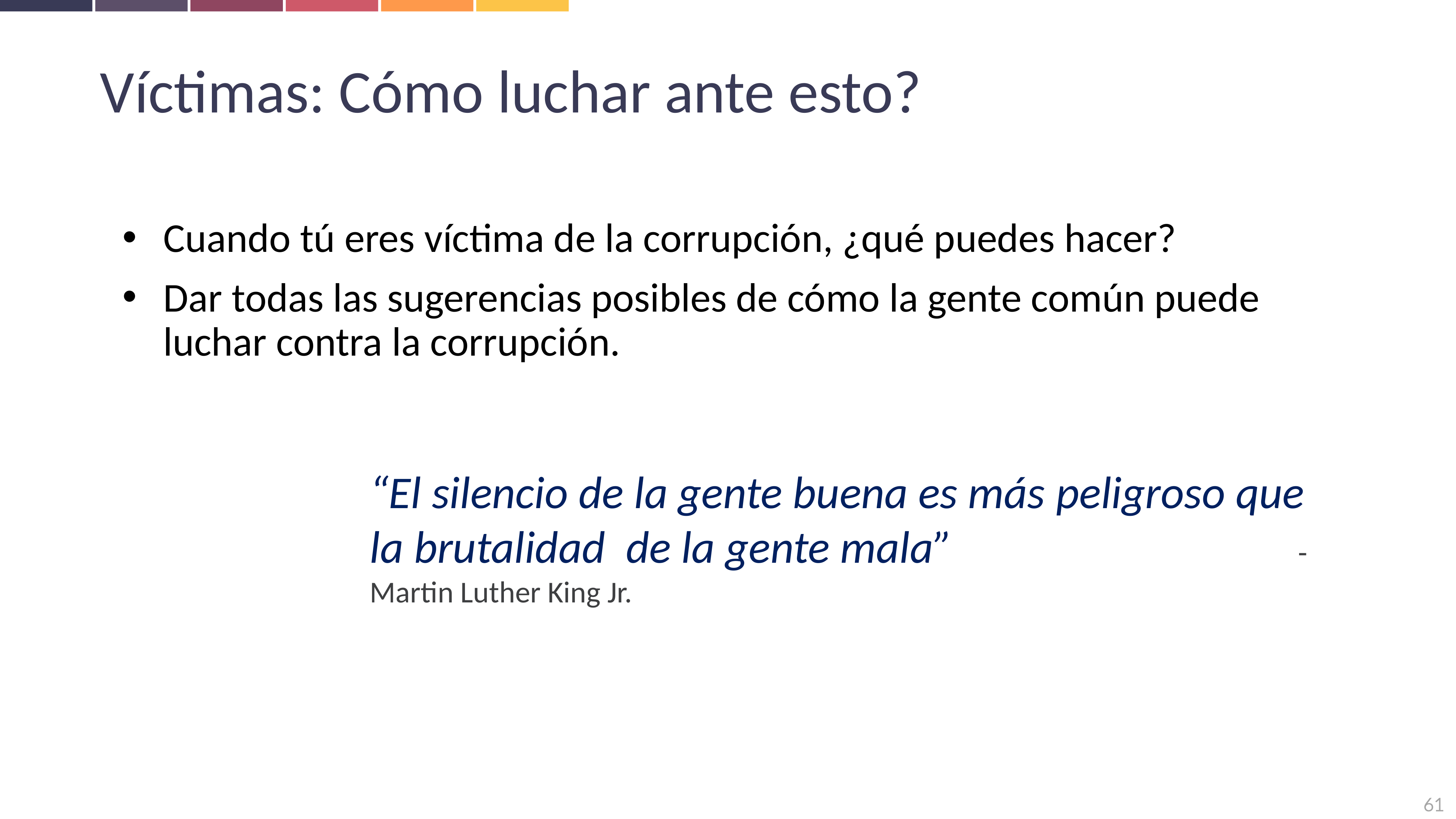

Víctimas: Cómo luchar ante esto?
Cuando tú eres víctima de la corrupción, ¿qué puedes hacer?
Dar todas las sugerencias posibles de cómo la gente común puede luchar contra la corrupción.
“El silencio de la gente buena es más peligroso que la brutalidad  de la gente mala”		 					- Martin Luther King Jr.